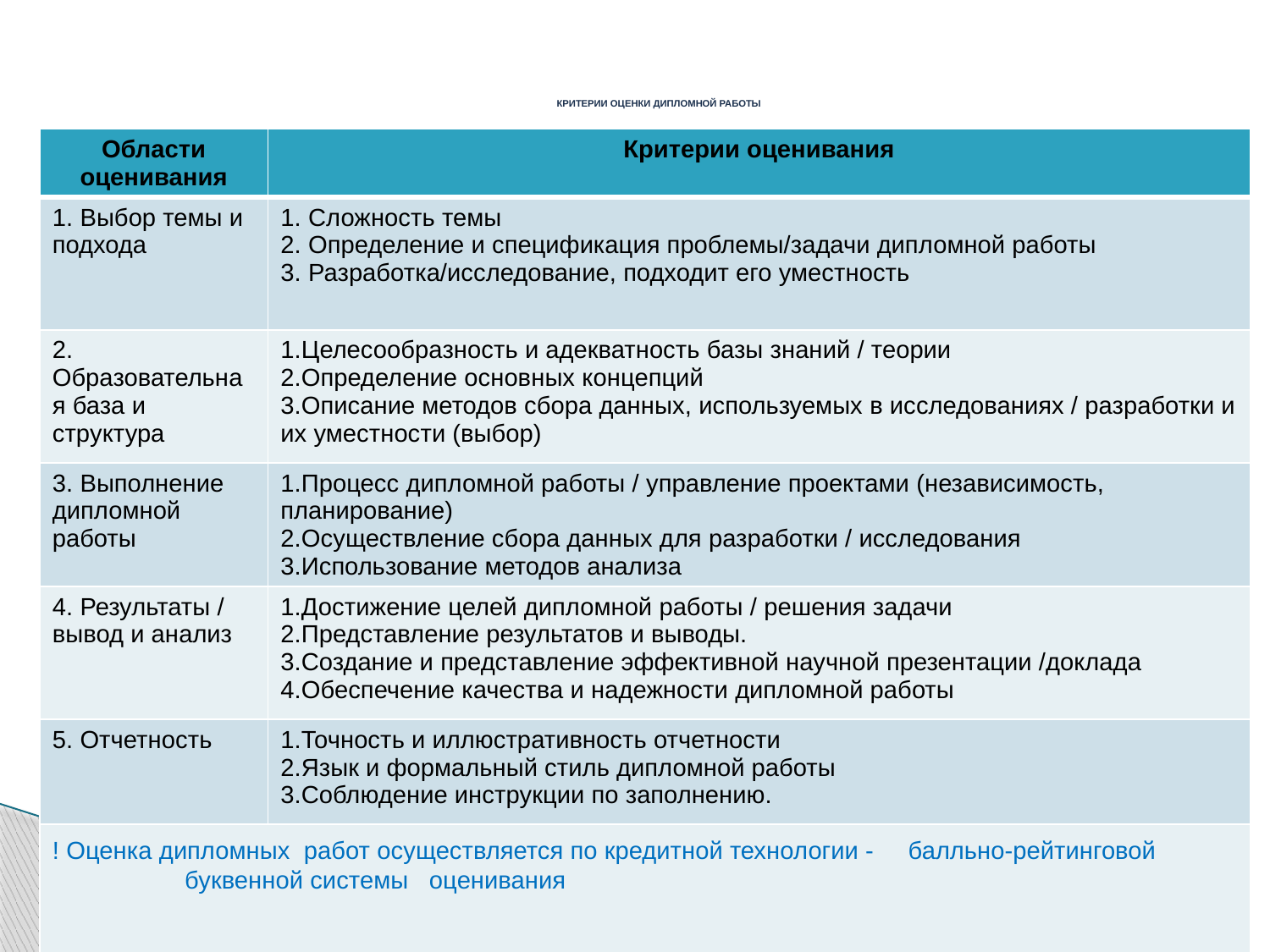

# КРИТЕРИИ ОЦЕНКИ ДИПЛОМНОЙ РАБОТЫ
| Области оценивания | Критерии оценивания |
| --- | --- |
| 1. Выбор темы и подхода | 1. Сложность темы 2. Определение и спецификация проблемы/задачи дипломной работы 3. Разработка/исследование, подходит его уместность |
| 2. Образовательная база и структура | 1.Целесообразность и адекватность базы знаний / теории 2.Определение основных концепций 3.Описание методов сбора данных, используемых в исследованиях / разработки и их уместности (выбор) |
| 3. Выполнение дипломной работы | 1.Процесс дипломной работы / управление проектами (независимость, планирование) 2.Осуществление сбора данных для разработки / исследования 3.Использование методов анализа |
| 4. Результаты / вывод и анализ | 1.Достижение целей дипломной работы / решения задачи 2.Представление результатов и выводы. 3.Создание и представление эффективной научной презентации /доклада 4.Обеспечение качества и надежности дипломной работы |
| 5. Отчетность | 1.Точность и иллюстративность отчетности 2.Язык и формальный стиль дипломной работы 3.Соблюдение инструкции по заполнению. |
| ! Оценка дипломных работ осуществляется по кредитной технологии -    балльно-рейтинговой                    буквенной системы   оценивания |  |